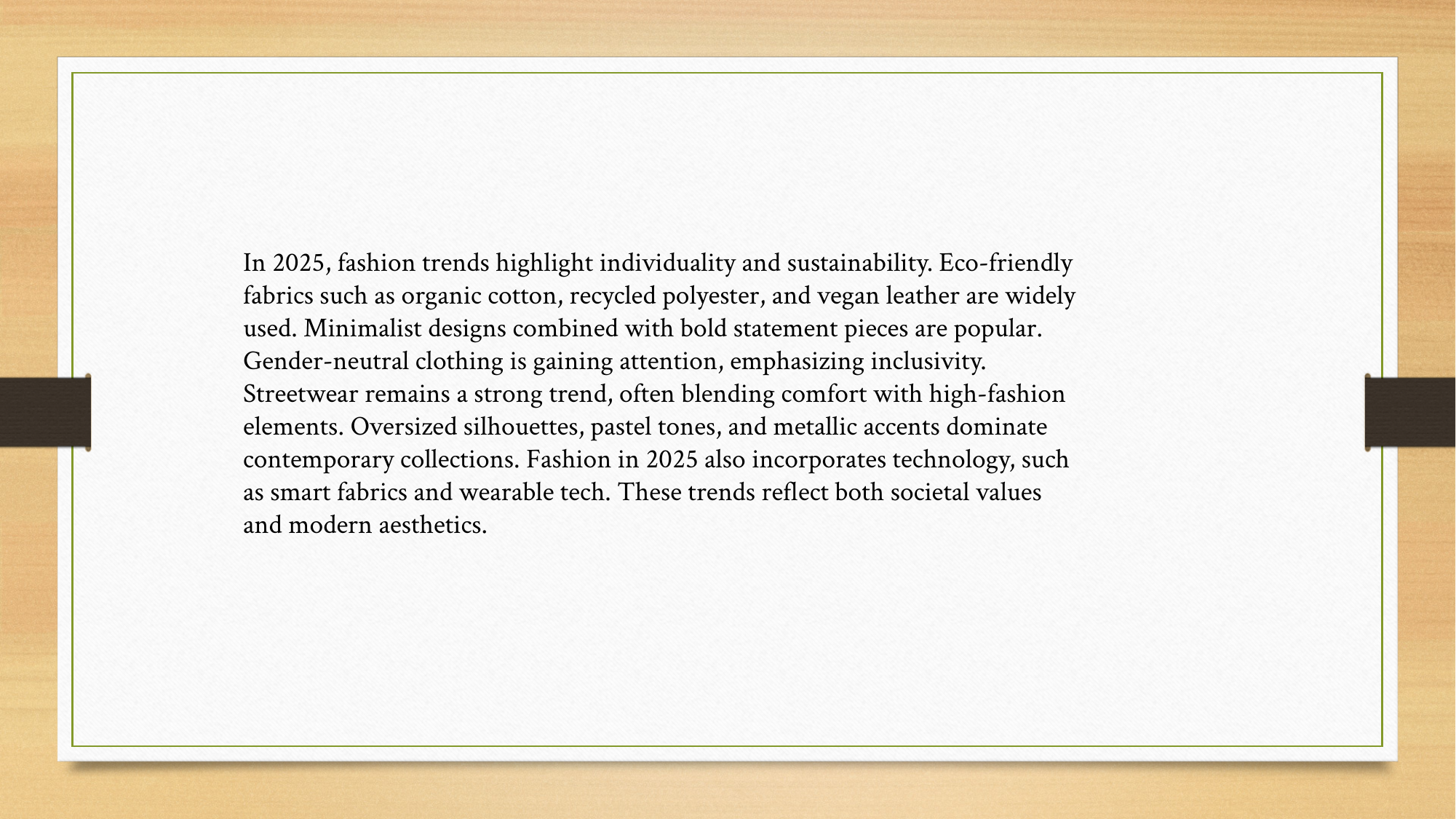

In 2025, fashion trends highlight individuality and sustainability. Eco-friendly fabrics such as organic cotton, recycled polyester, and vegan leather are widely used. Minimalist designs combined with bold statement pieces are popular. Gender-neutral clothing is gaining attention, emphasizing inclusivity. Streetwear remains a strong trend, often blending comfort with high-fashion elements. Oversized silhouettes, pastel tones, and metallic accents dominate contemporary collections. Fashion in 2025 also incorporates technology, such as smart fabrics and wearable tech. These trends reflect both societal values and modern aesthetics.